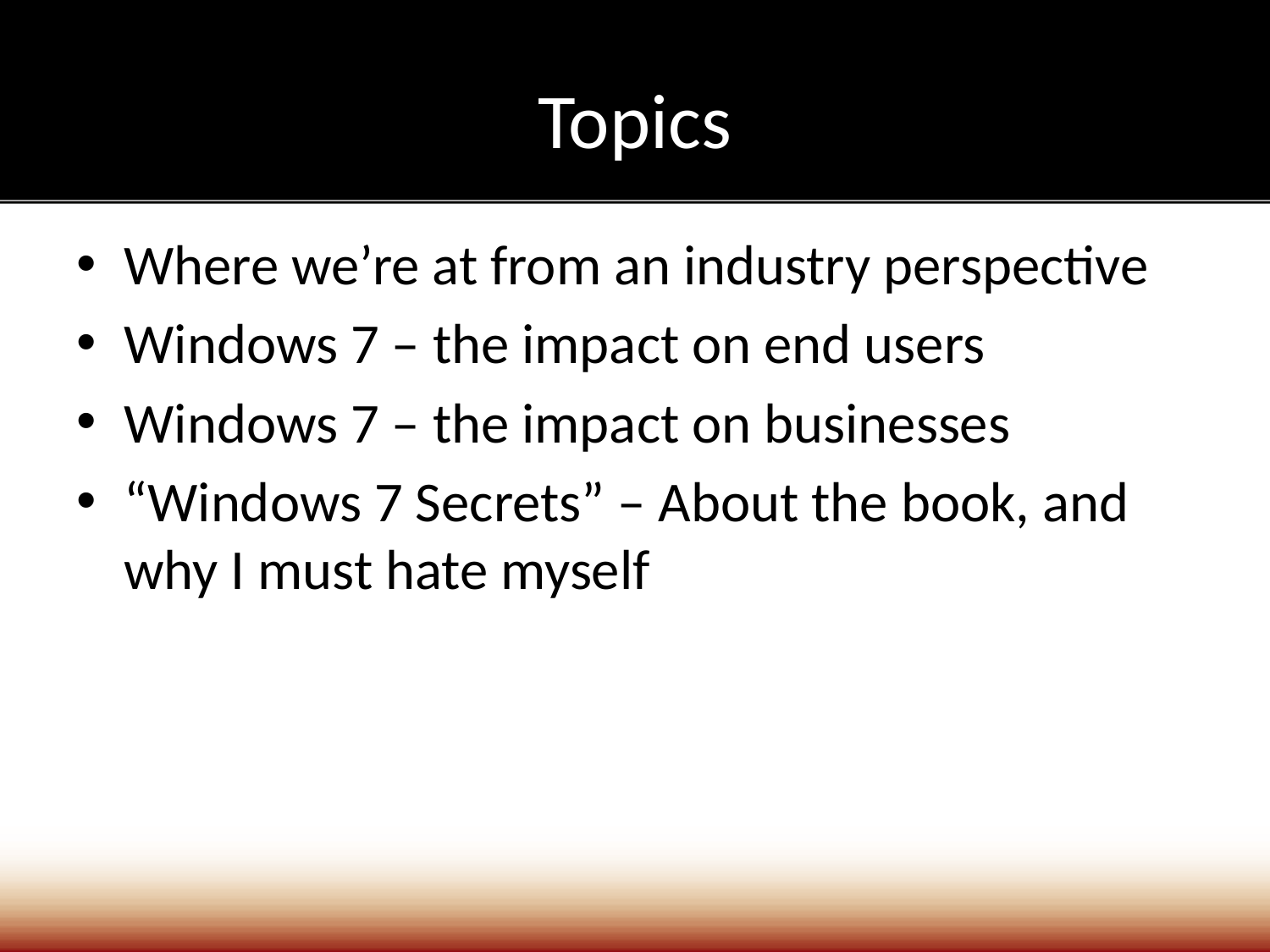

# Topics
Where we’re at from an industry perspective
Windows 7 – the impact on end users
Windows 7 – the impact on businesses
“Windows 7 Secrets” – About the book, and why I must hate myself